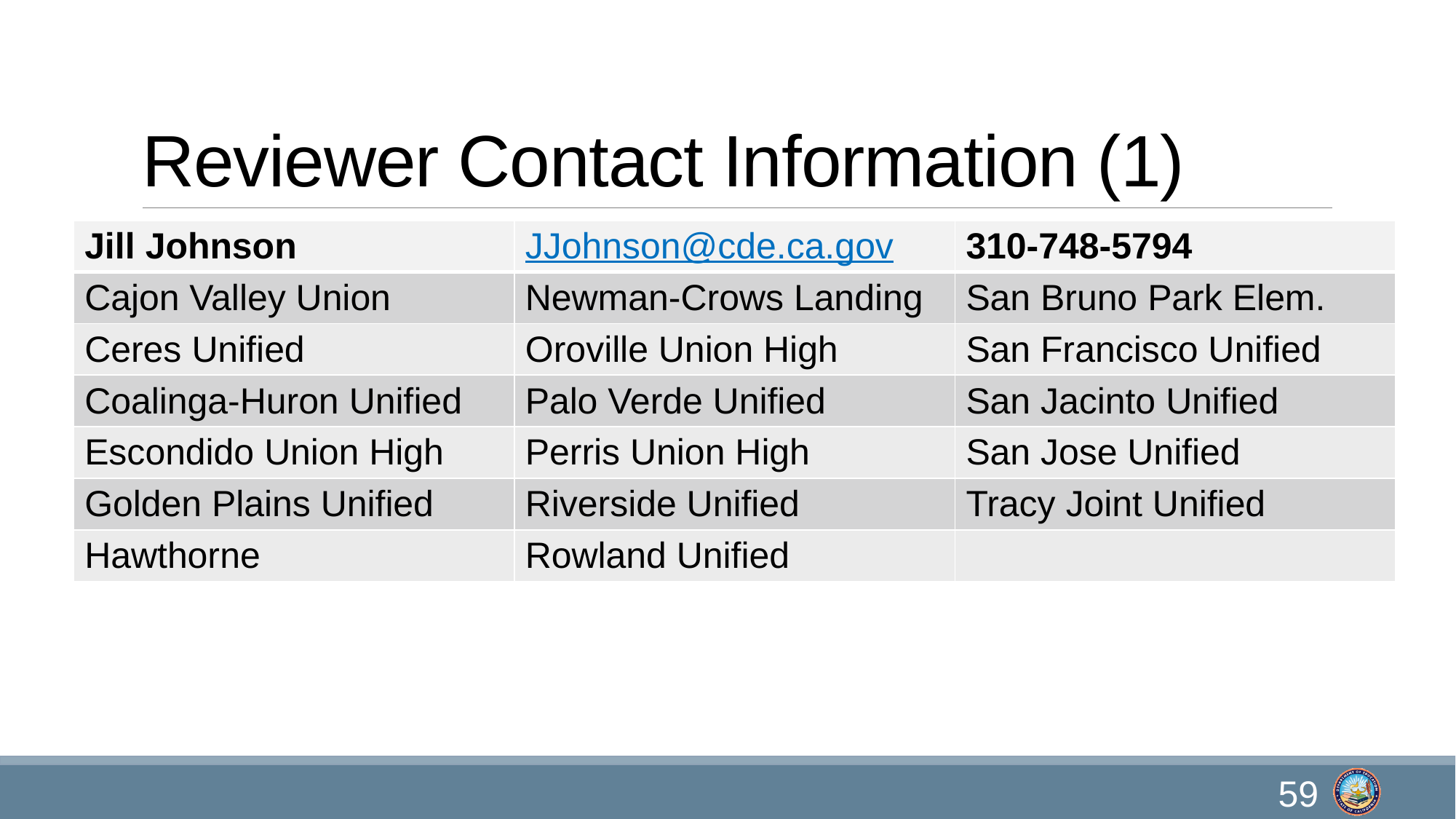

# Reviewer Contact Information (1)
| Jill Johnson | JJohnson@cde.ca.gov | 310-748-5794 |
| --- | --- | --- |
| Cajon Valley Union | Newman-Crows Landing | San Bruno Park Elem. |
| Ceres Unified | Oroville Union High | San Francisco Unified |
| Coalinga-Huron Unified | Palo Verde Unified | San Jacinto Unified |
| Escondido Union High | Perris Union High | San Jose Unified |
| Golden Plains Unified | Riverside Unified | Tracy Joint Unified |
| Hawthorne | Rowland Unified |  |
59